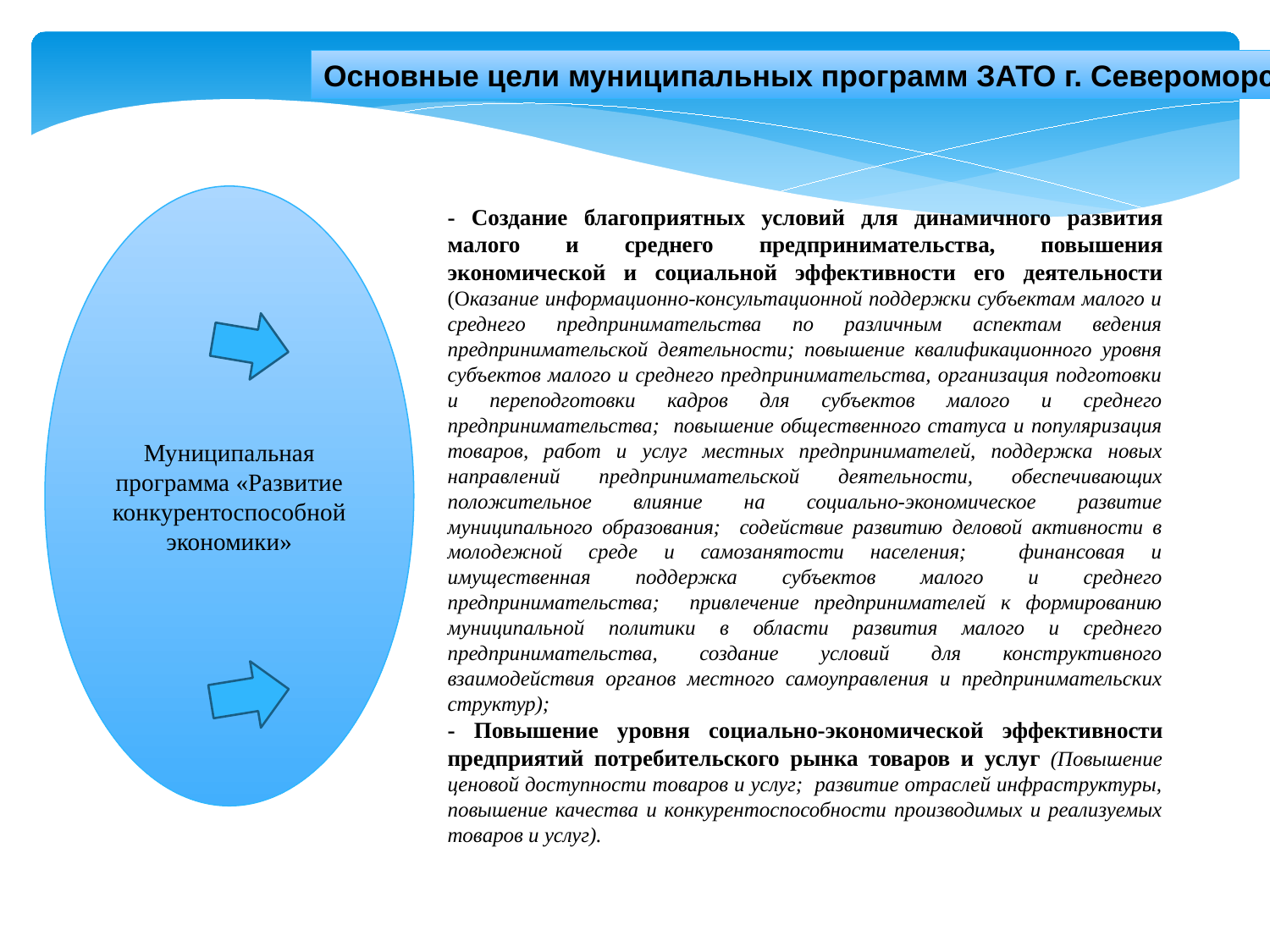

Основные цели муниципальных программ ЗАТО г. Североморск
Муниципальная программа «Развитие конкурентоспособной экономики»
- Создание благоприятных условий для динамичного развития малого и среднего предпринимательства, повышения экономической и социальной эффективности его деятельности (Оказание информационно-консультационной поддержки субъектам малого и среднего предпринимательства по различным аспектам ведения предпринимательской деятельности; повышение квалификационного уровня субъектов малого и среднего предпринимательства, организация подготовки и переподготовки кадров для субъектов малого и среднего предпринимательства;  повышение общественного статуса и популяризация товаров, работ и услуг местных предпринимателей, поддержка новых направлений предпринимательской деятельности, обеспечивающих положительное влияние на социально-экономическое развитие муниципального образования;  содействие развитию деловой активности в молодежной среде и самозанятости населения;  финансовая и имущественная поддержка субъектов малого и среднего предпринимательства;  привлечение предпринимателей к формированию муниципальной политики в области развития малого и среднего предпринимательства, создание условий для конструктивного взаимодействия органов местного самоуправления и предпринимательских структур);
- Повышение уровня социально-экономической эффективности предприятий потребительского рынка товаров и услуг (Повышение ценовой доступности товаров и услуг;  развитие отраслей инфраструктуры, повышение качества и конкурентоспособности производимых и реализуемых товаров и услуг).